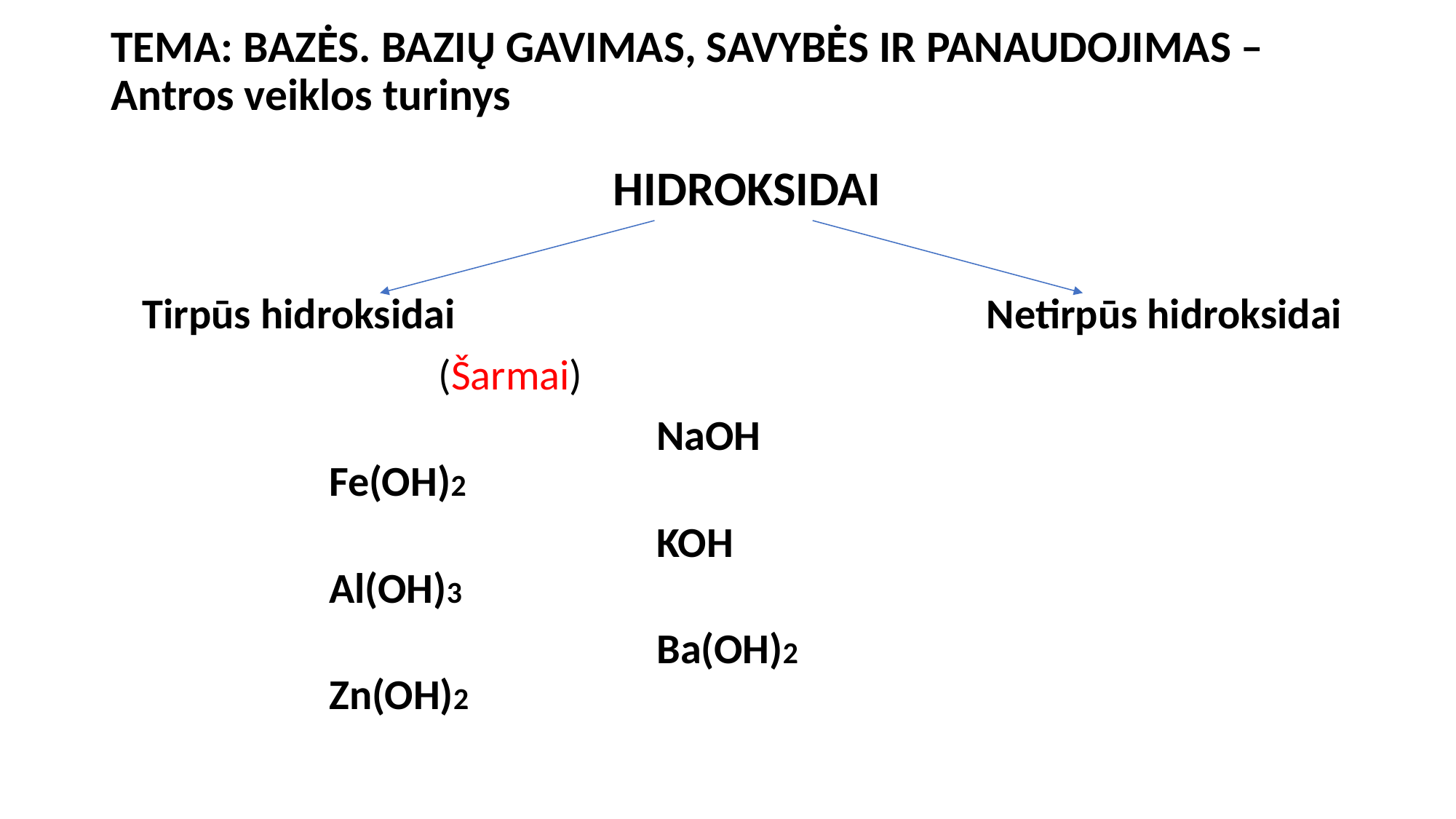

# TEMA: BAZĖS. BAZIŲ GAVIMAS, SAVYBĖS IR PANAUDOJIMAS – Antros veiklos turinys
    HIDROKSIDAI

   Tirpūs hidroksidai					Netirpūs hidroksidai
          			(Šarmai)
					NaOH								Fe(OH)2
					KOH								Al(OH)3
					Ba(OH)2							Zn(OH)2